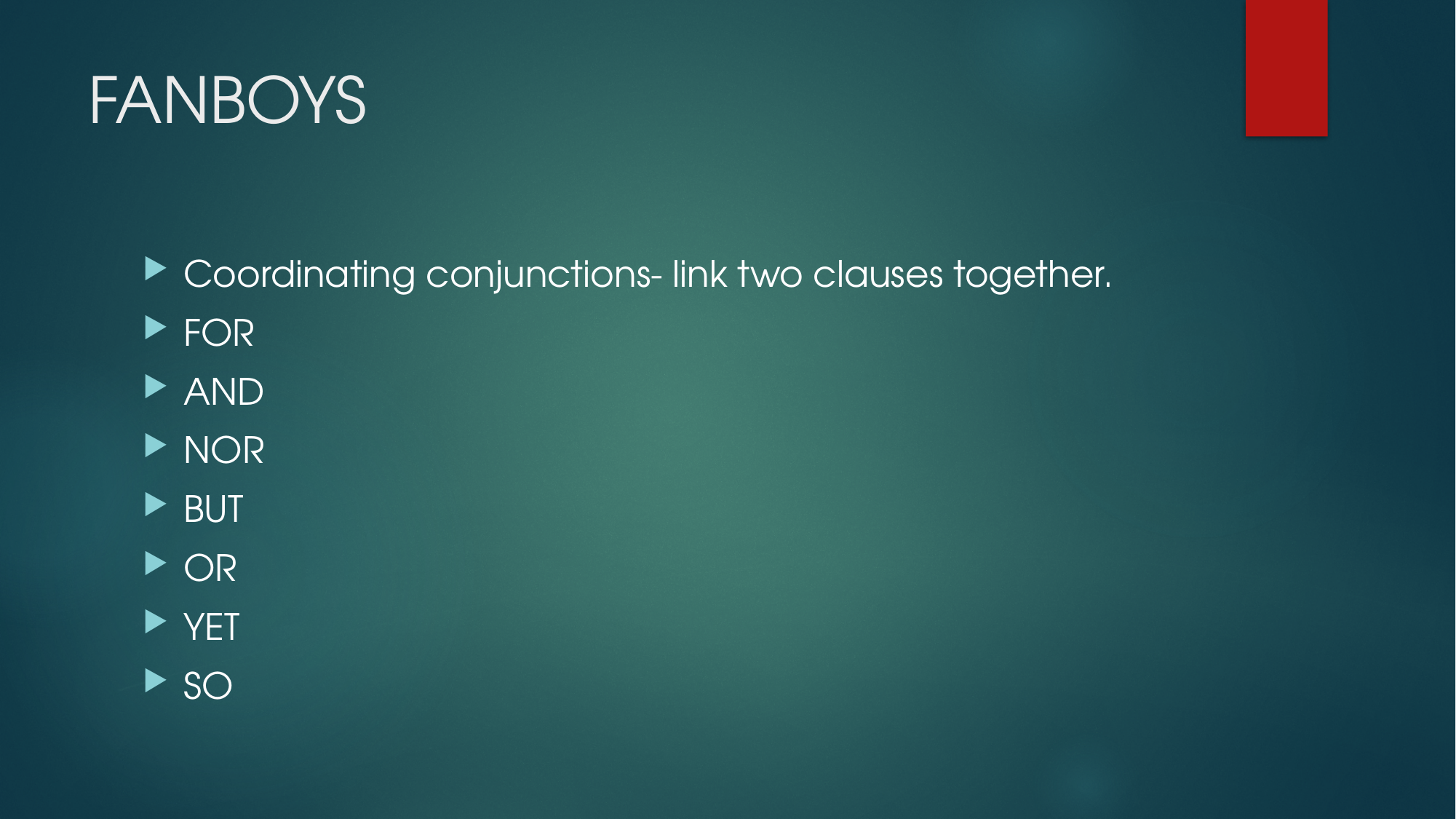

# FANBOYS
Coordinating conjunctions- link two clauses together.
FOR
AND
NOR
BUT
OR
YET
SO